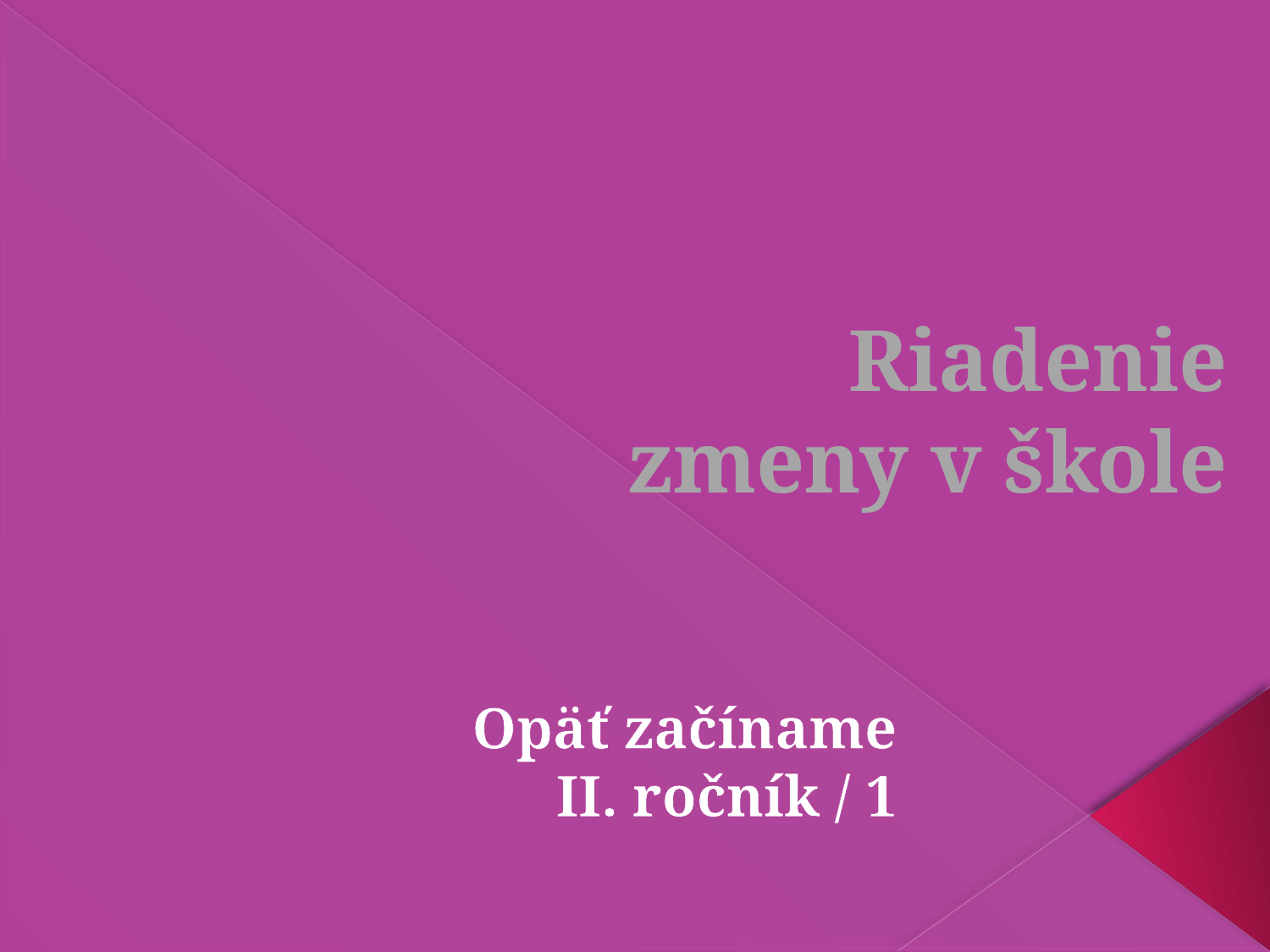

# Riadenie zmeny v škole
Opäť začíname
II. ročník / 1